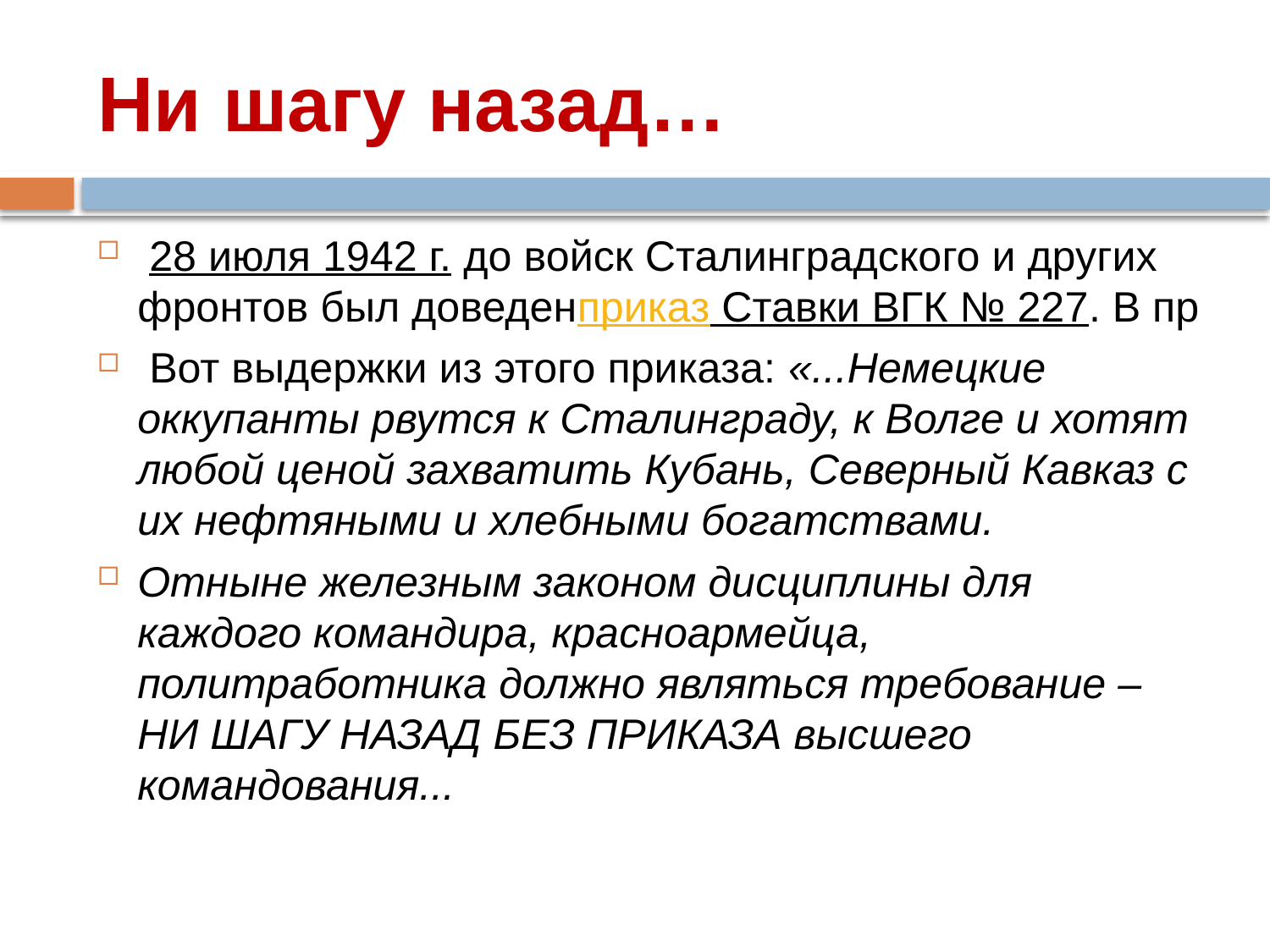

# Ни шагу назад…
 28 июля 1942 г. до войск Сталинградского и других фронтов был доведенприказ Ставки ВГК № 227. В пр
 Вот выдержки из этого приказа: «...Немецкие оккупанты рвутся к Сталинграду, к Волге и хотят любой ценой захватить Кубань, Северный Кавказ с их нефтяными и хлебными богатствами.
Отныне железным законом дисциплины для каждого командира, красноармейца, политработника должно являться требование – НИ ШАГУ НАЗАД БЕЗ ПРИКАЗА высшего командования...